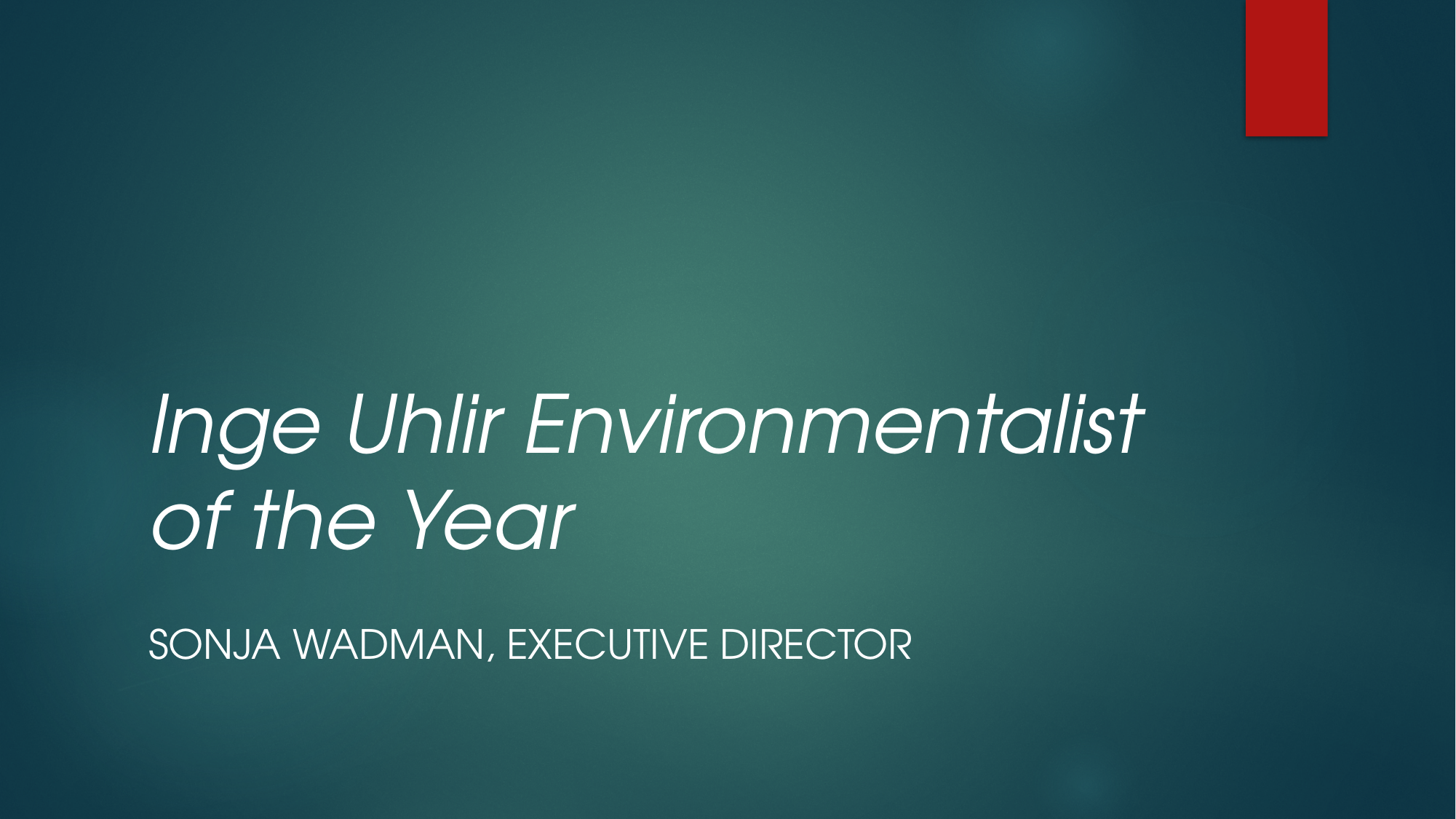

# Inge Uhlir Environmentalist of the Year

Sonja Wadman, Executive Director